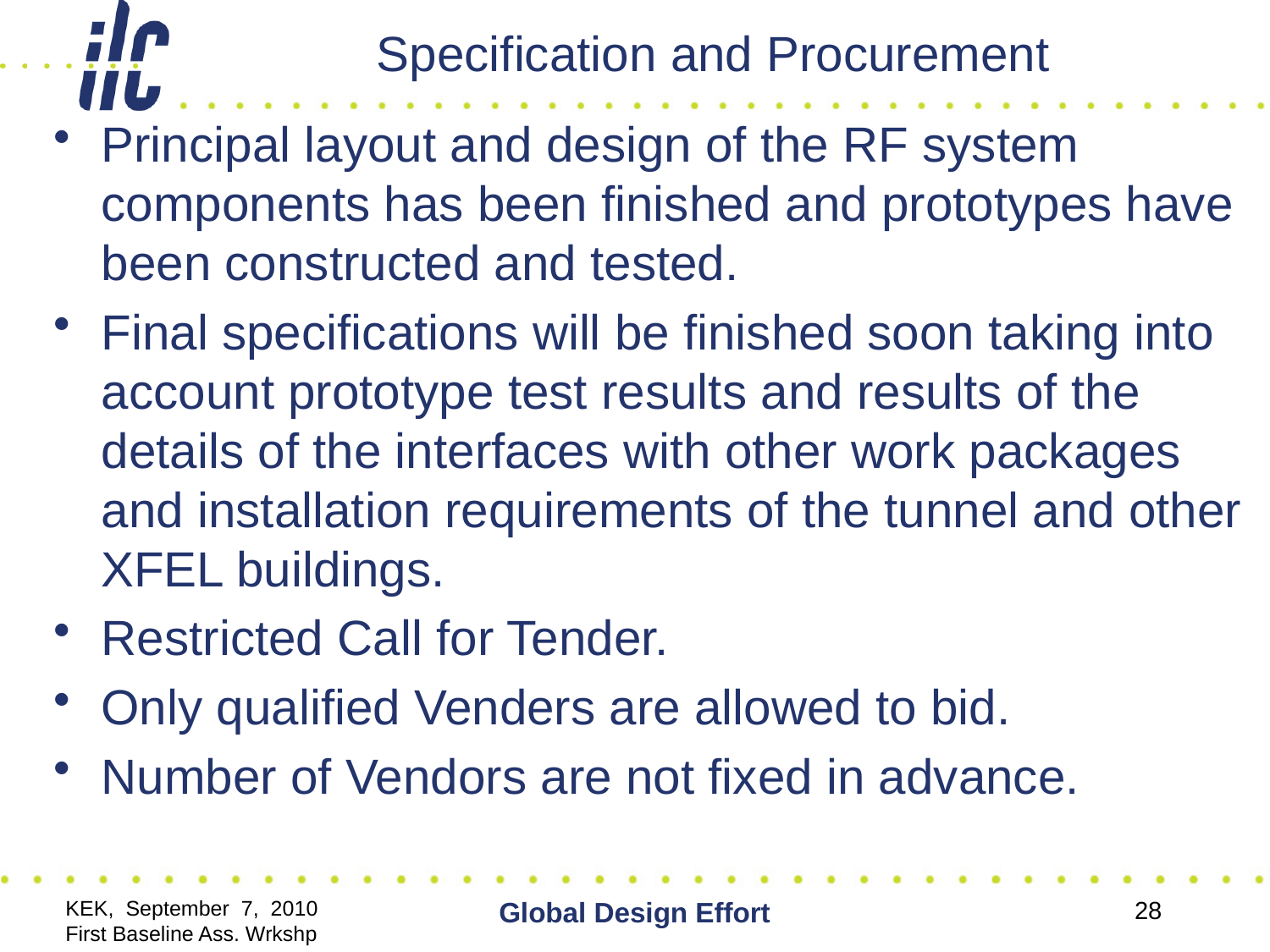

# Specification and Procurement
Principal layout and design of the RF system components has been finished and prototypes have been constructed and tested.
Final specifications will be finished soon taking into account prototype test results and results of the details of the interfaces with other work packages and installation requirements of the tunnel and other XFEL buildings.
Restricted Call for Tender.
Only qualified Venders are allowed to bid.
Number of Vendors are not fixed in advance.
KEK,  September  7,  2010    First Baseline Ass. Wrkshp
Global Design Effort
28